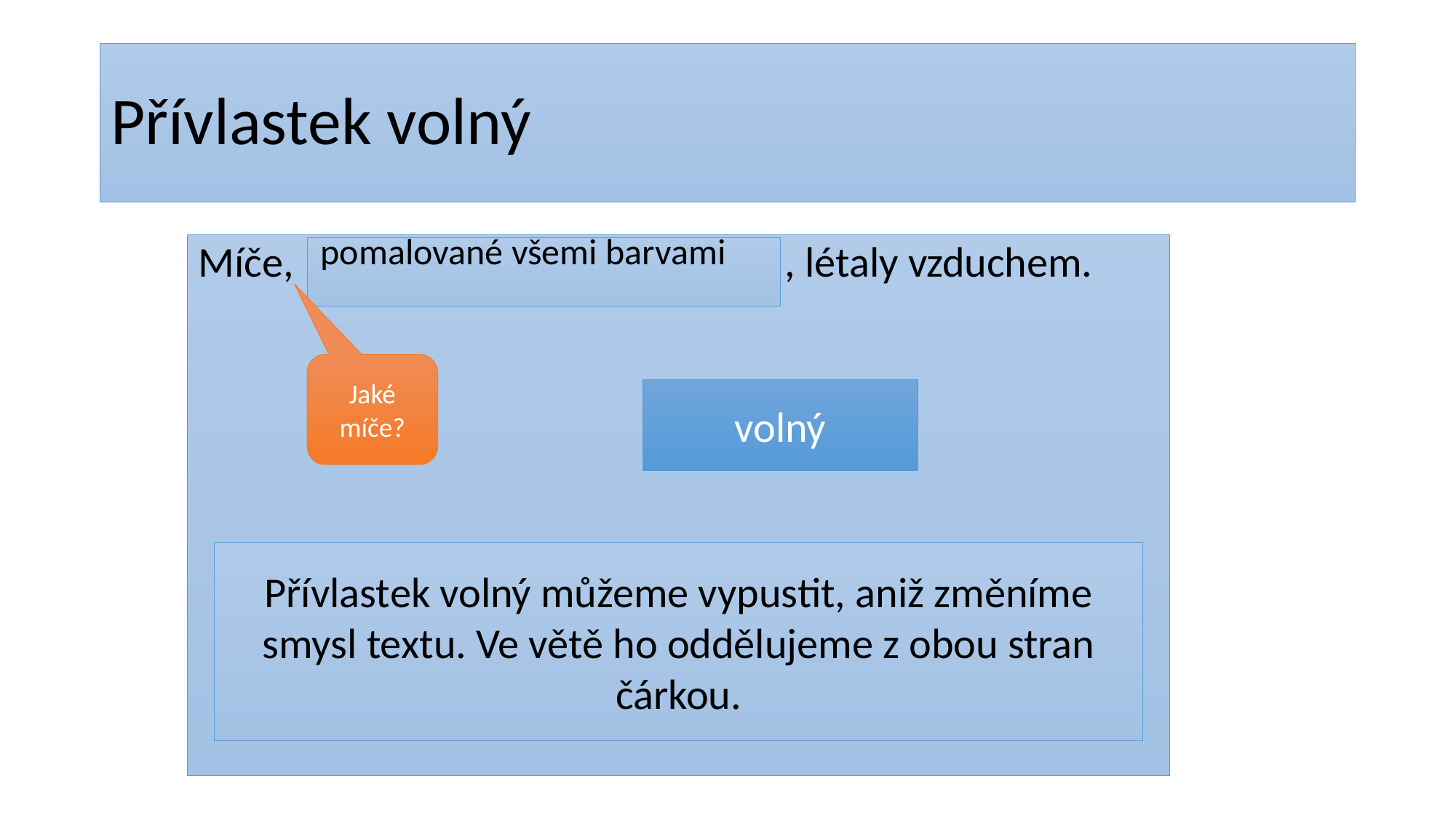

# Přívlastek volný
Míče,                                                   , létaly vzduchem.

pomalované všemi barvami
Jaké míče?
volný
Přívlastek volný můžeme vypustit, aniž změníme smysl textu. Ve větě ho oddělujeme z obou stran čárkou.